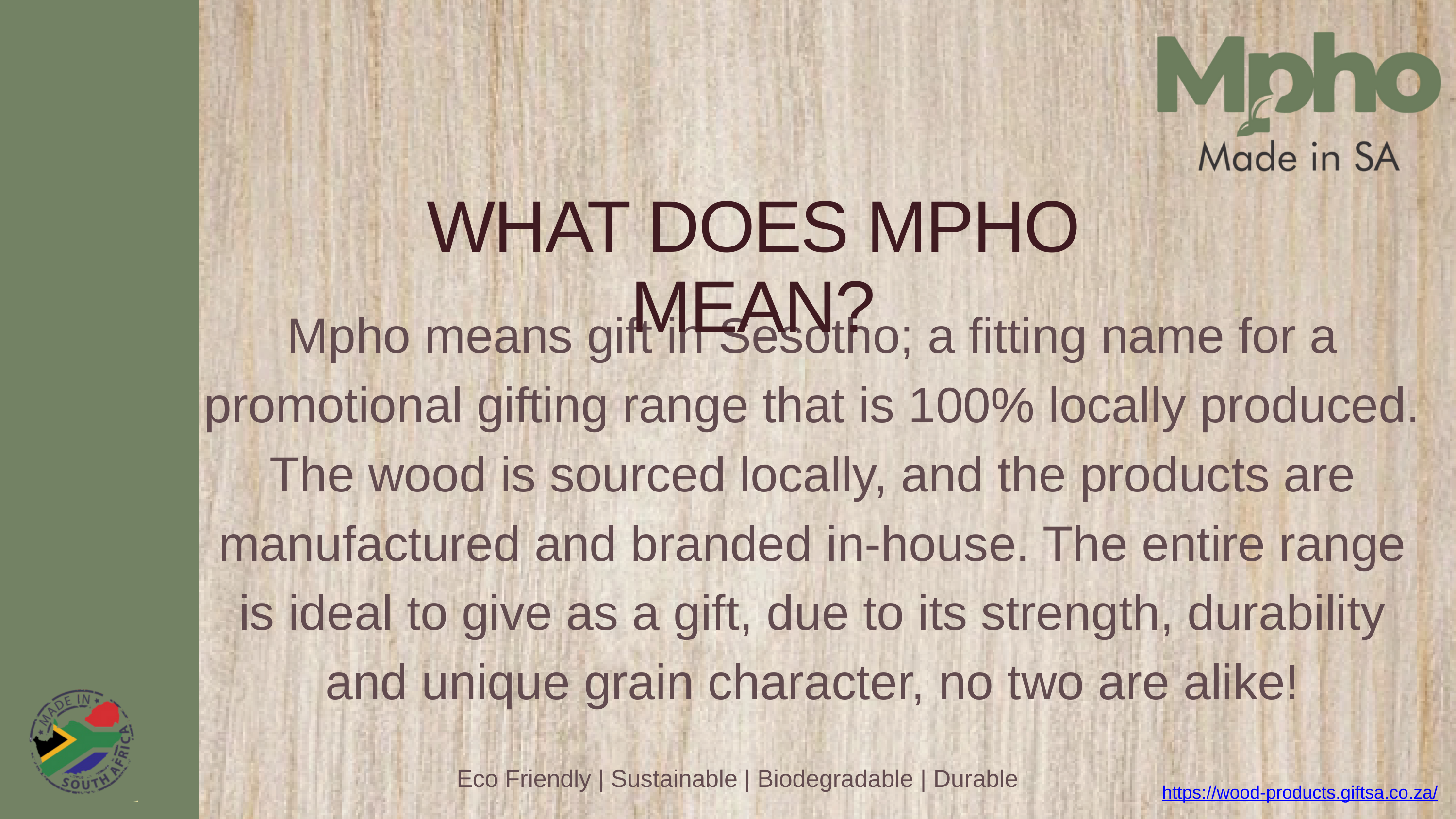

WHAT DOES MPHO MEAN?
Mpho means gift in Sesotho; a fitting name for a promotional gifting range that is 100% locally produced. The wood is sourced locally, and the products are manufactured and branded in-house. The entire range is ideal to give as a gift, due to its strength, durability and unique grain character, no two are alike!

Eco Friendly | Sustainable | Biodegradable | Durable
https://wood-products.giftsa.co.za/